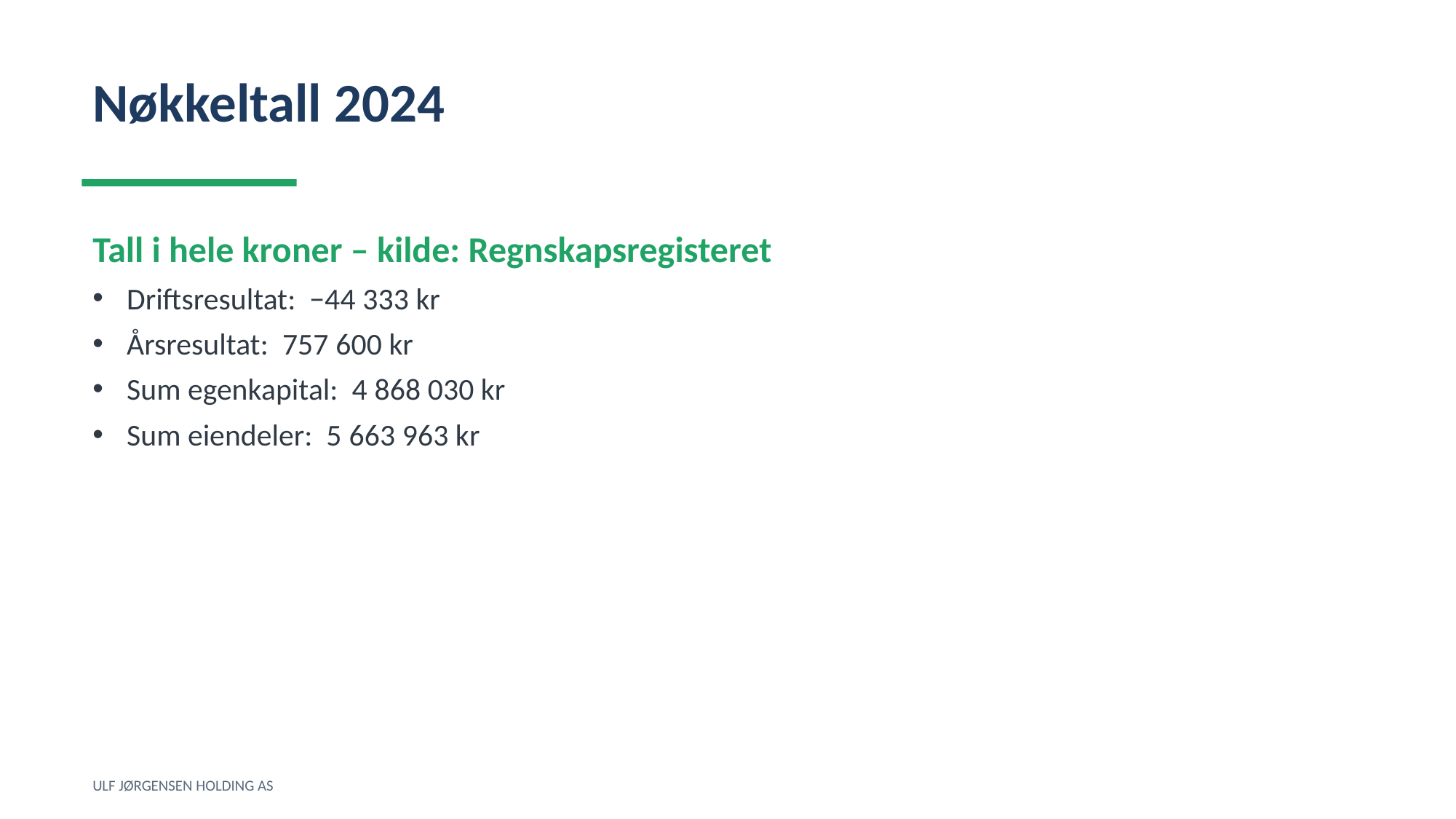

Nøkkeltall 2024

Tall i hele kroner – kilde: Regnskapsregisteret
Driftsresultat:  −44 333 kr
Årsresultat:  757 600 kr
Sum egenkapital:  4 868 030 kr
Sum eiendeler:  5 663 963 kr
ULF JØRGENSEN HOLDING AS